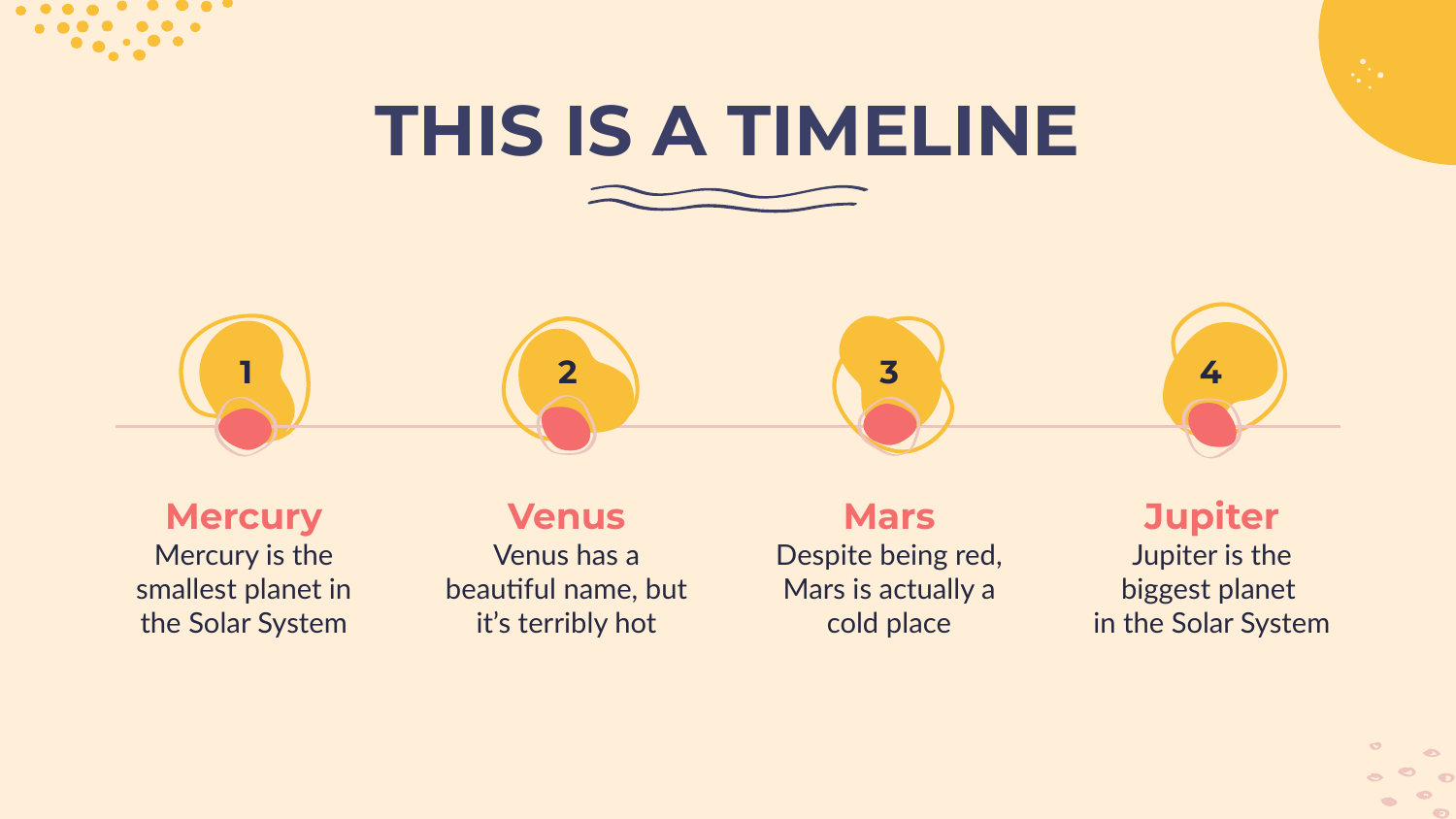

# THIS IS A TIMELINE

1
2
3
4

Mercury

Venus
Mars
Jupiter
Venus has a beautiful name, but it’s terribly hot
Mercury is the smallest planet in the Solar System
Despite being red, Mars is actually a cold place
Jupiter is the biggest planet
in the Solar System